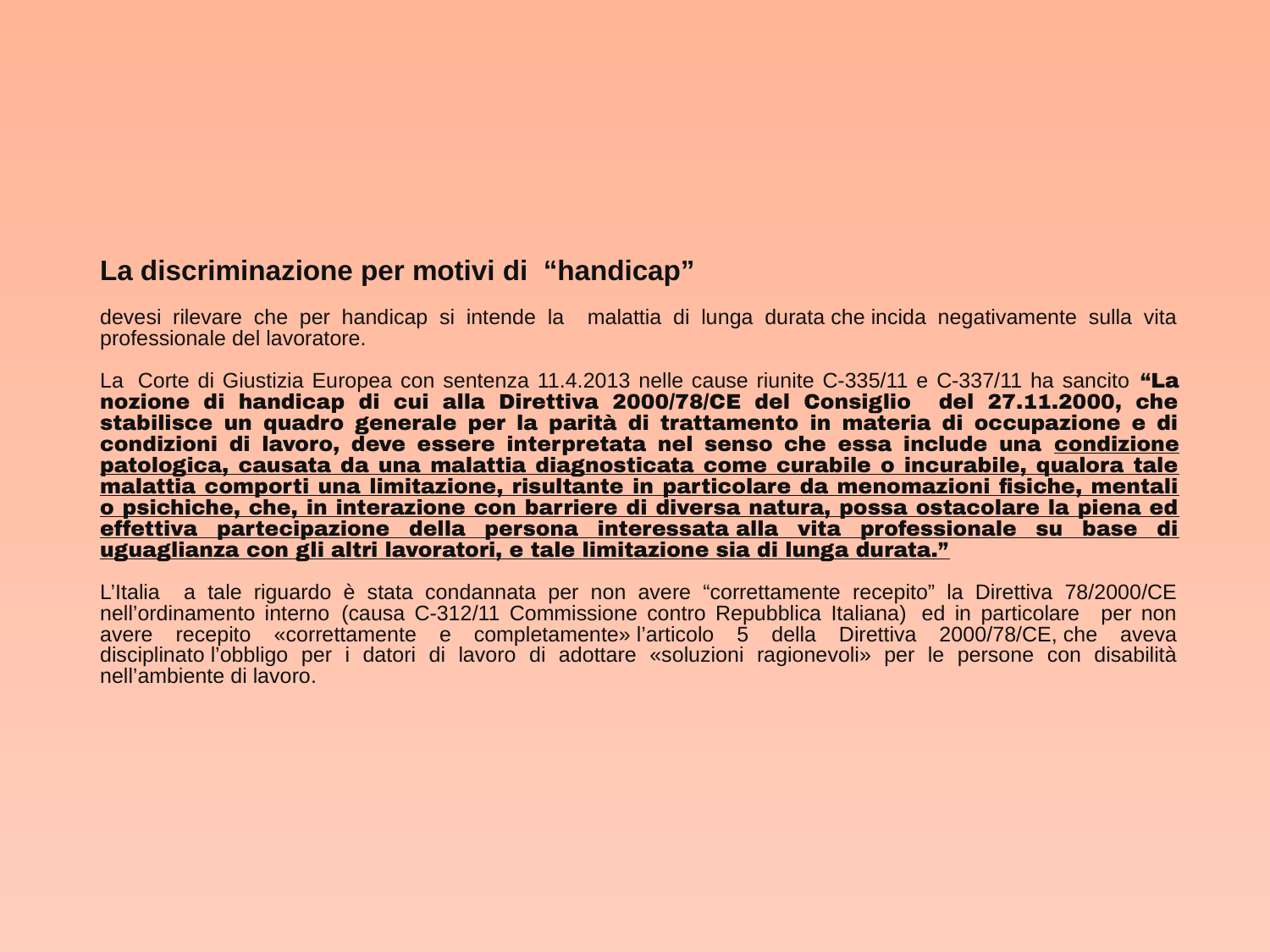

La discriminazione per motivi di  “handicap”

devesi rilevare che per handicap si intende la   malattia di lunga durata che incida negativamente sulla vita professionale del lavoratore.

La  Corte di Giustizia Europea con sentenza 11.4.2013 nelle cause riunite C-335/11 e C-337/11 ha sancito “La nozione di handicap di cui alla Direttiva 2000/78/CE del Consiglio   del 27.11.2000, che stabilisce un quadro generale per la parità di trattamento in materia di occupazione e di condizioni di lavoro, deve essere interpretata nel senso che essa include una condizione patologica, causata da una malattia diagnosticata come curabile o incurabile, qualora tale malattia comporti una limitazione, risultante in particolare da menomazioni fisiche, mentali o psichiche, che, in interazione con barriere di diversa natura, possa ostacolare la piena ed effettiva partecipazione della persona interessata alla vita professionale su base di uguaglianza con gli altri lavoratori, e tale limitazione sia di lunga durata.”

L’Italia  a tale riguardo è stata condannata per non avere “correttamente recepito” la Direttiva 78/2000/CE nell’ordinamento interno  (causa C-312/11 Commissione contro Repubblica Italiana)  ed in particolare   per non avere recepito «correttamente e completamente» l’articolo 5 della Direttiva 2000/78/CE, che aveva disciplinato l’obbligo per i datori di lavoro di adottare «soluzioni ragionevoli» per le persone con disabilità nell’ambiente di lavoro.